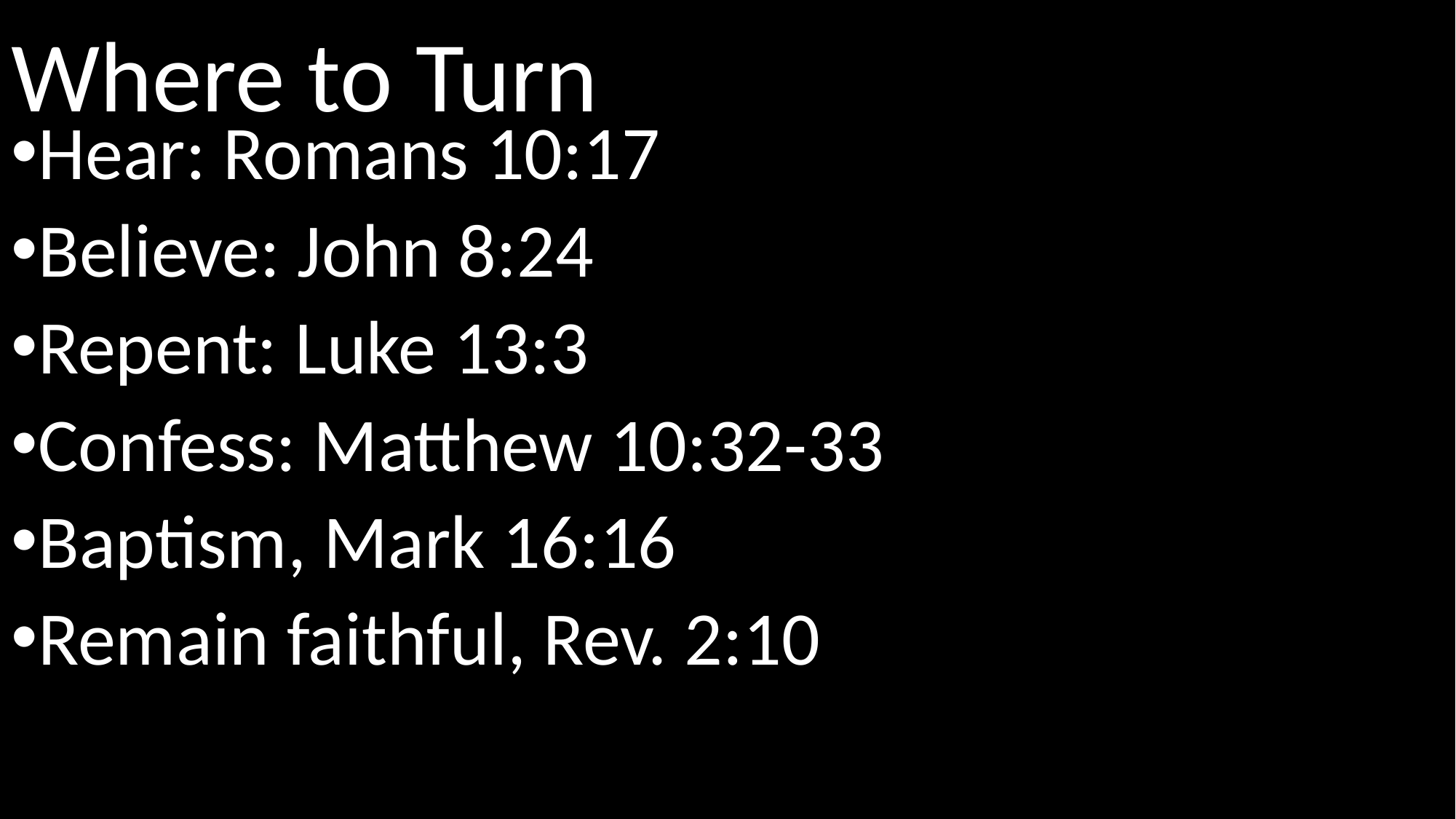

# Where to Turn
Hear: Romans 10:17
Believe: John 8:24
Repent: Luke 13:3
Confess: Matthew 10:32-33
Baptism, Mark 16:16
Remain faithful, Rev. 2:10